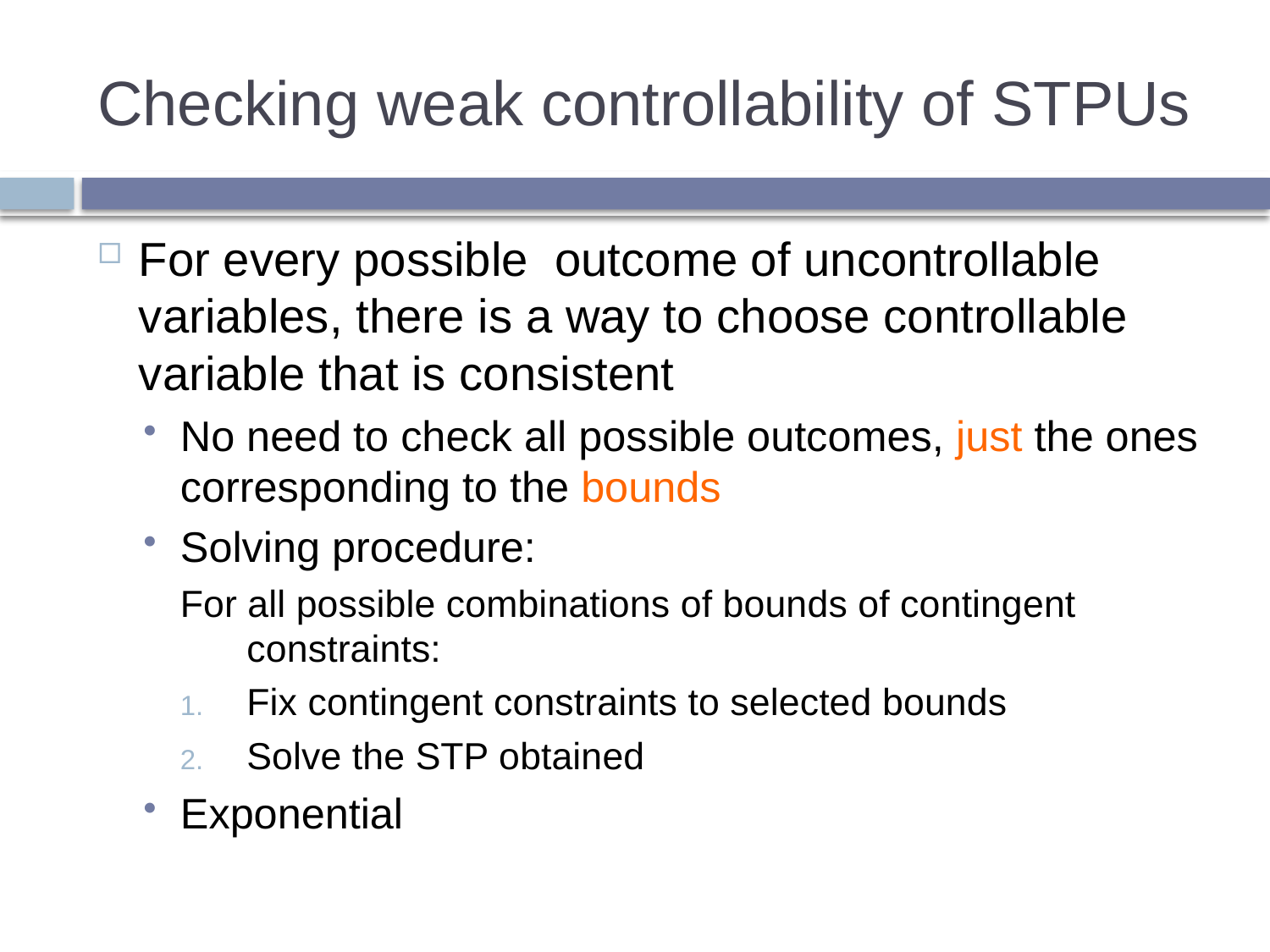

# Checking weak controllability of STPUs
For every possible  outcome of uncontrollable variables, there is a way to choose controllable variable that is consistent
No need to check all possible outcomes, just the ones corresponding to the bounds
Solving procedure:
For all possible combinations of bounds of contingent constraints:
Fix contingent constraints to selected bounds
Solve the STP obtained
Exponential